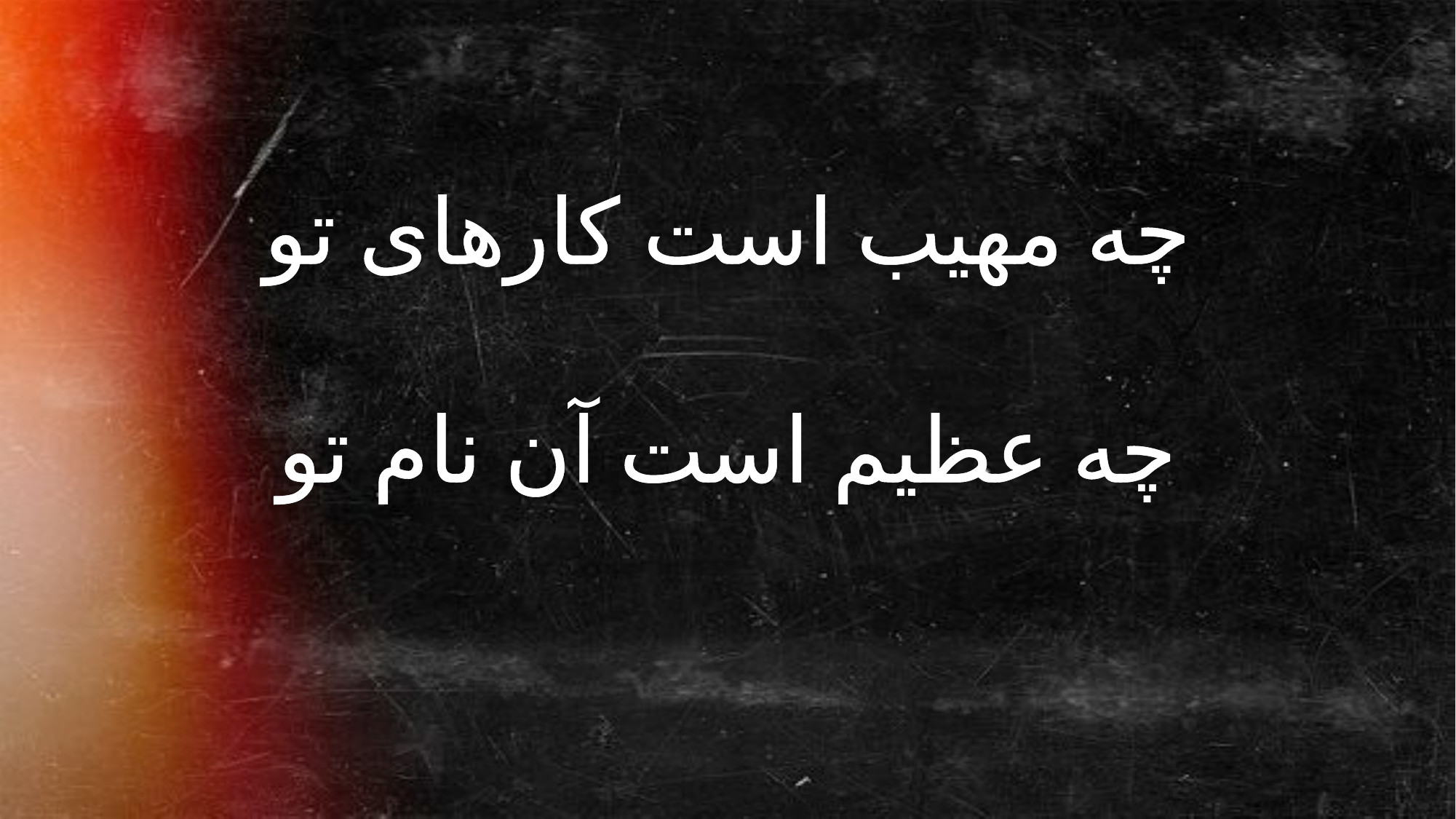

چه مهیب است کارهای تو
چه عظیم است آن نام تو